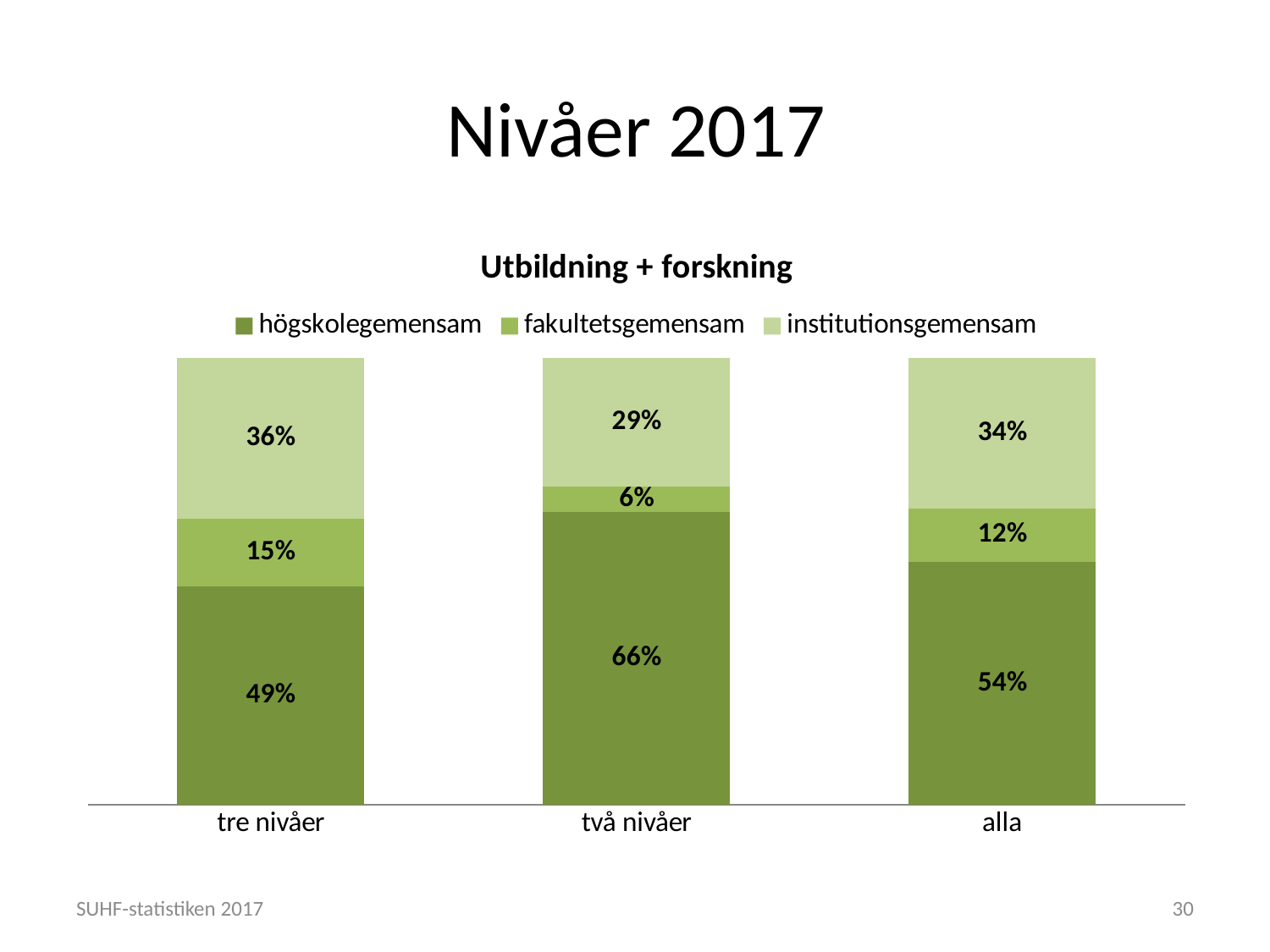

# Nivåer 2017

### Chart: Utbildning + forskning

| Category | högskolegemensam | fakultetsgemensam | institutionsgemensam |
|---|---|---|---|
| tre nivåer | 0.48949821716173303 | 0.1502886767160543 | 0.36021310612221263 |
| två nivåer | 0.6556618875573715 | 0.05728862275173121 | 0.28704948969089733 |
| alla | 0.5446794860365946 | 0.11940430246647928 | 0.33591621149692635 |
SUHF-statistiken 2017
30